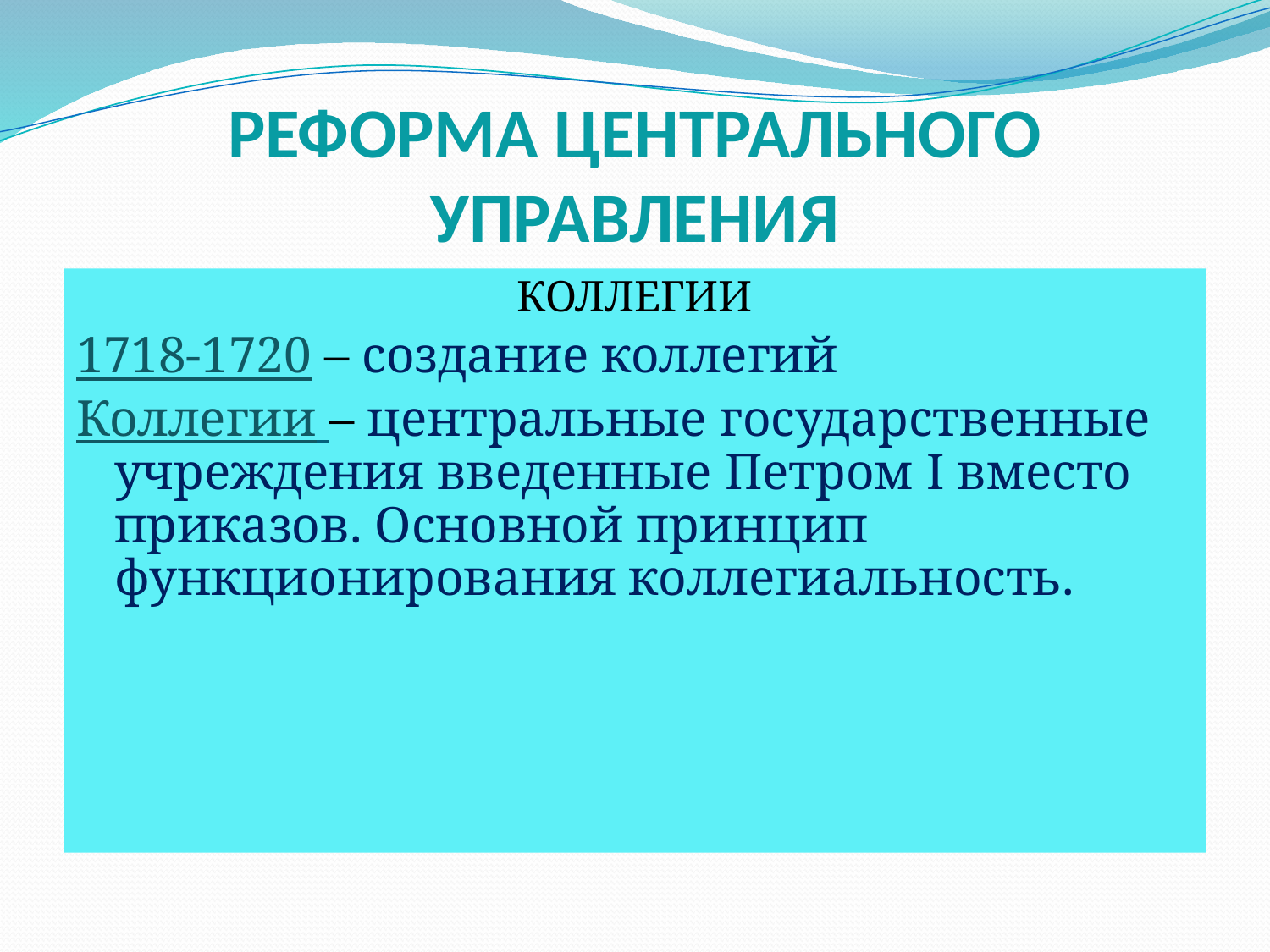

# РЕФОРМА ЦЕНТРАЛЬНОГО УПРАВЛЕНИЯ
КОЛЛЕГИИ
1718-1720 – создание коллегий
Коллегии – центральные государственные учреждения введенные Петром I вместо приказов. Основной принцип функционирования коллегиальность.